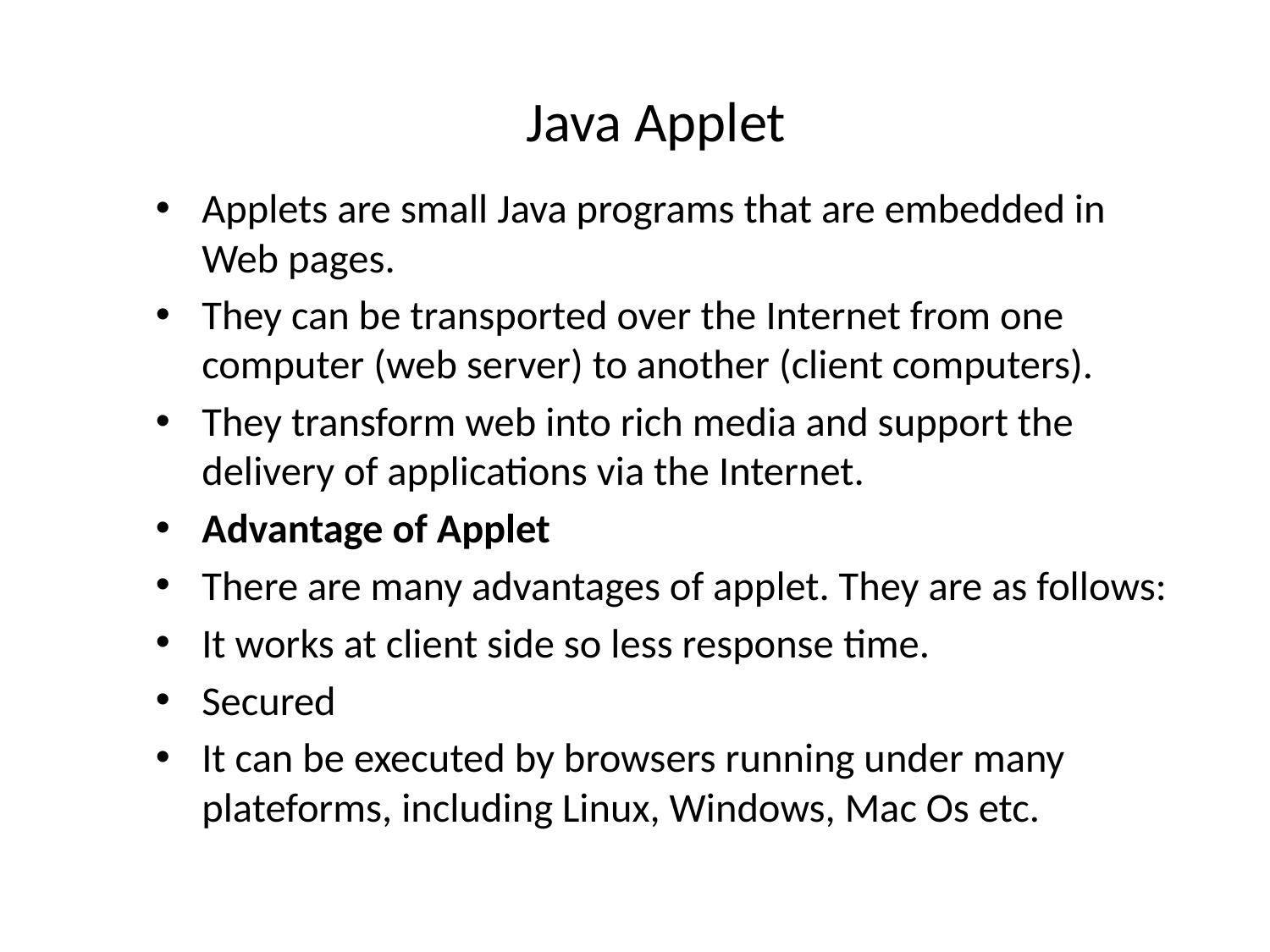

# Java Applet
Applets are small Java programs that are embedded in Web pages.
They can be transported over the Internet from one computer (web server) to another (client computers).
They transform web into rich media and support the delivery of applications via the Internet.
Advantage of Applet
There are many advantages of applet. They are as follows:
It works at client side so less response time.
Secured
It can be executed by browsers running under many plateforms, including Linux, Windows, Mac Os etc.